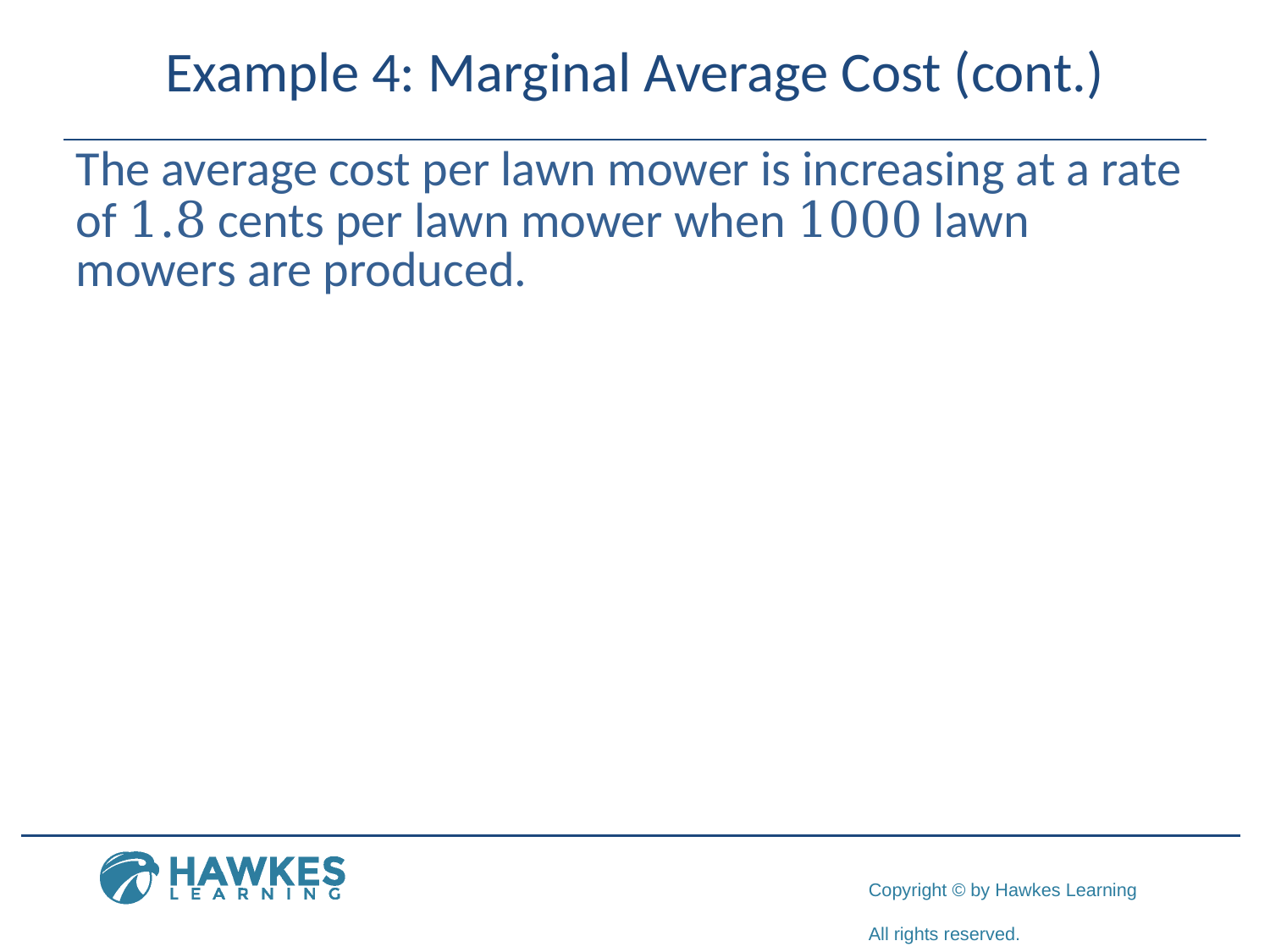

# Example 4: Marginal Average Cost (cont.)
​The average cost per lawn mower is increasing at a rate of 1.8 cents per lawn mower when 1000 lawn mowers are produced.